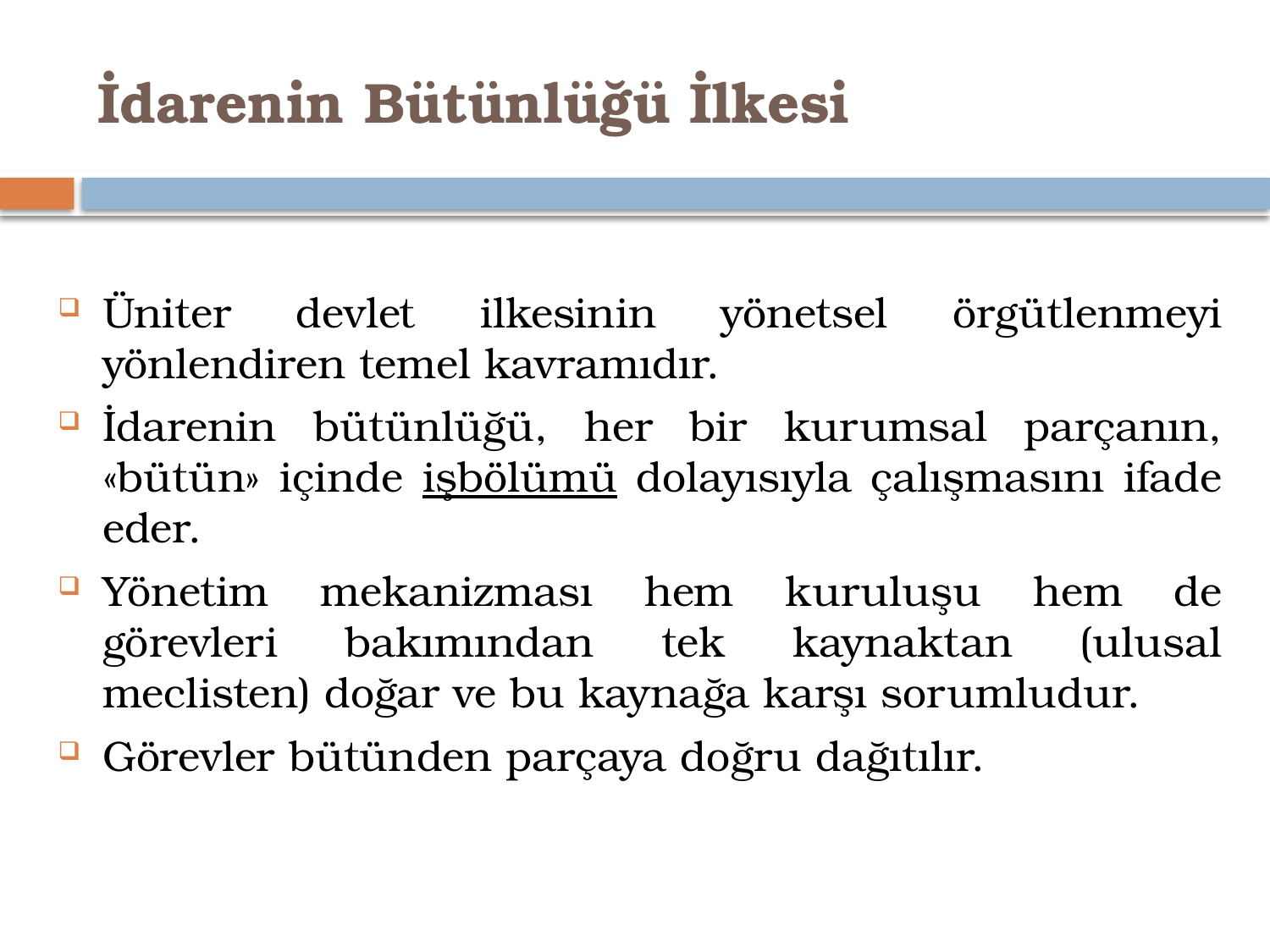

# İdarenin Bütünlüğü İlkesi

Üniter devlet ilkesinin yönetsel örgütlenmeyi yönlendiren temel kavramıdır.
İdarenin bütünlüğü, her bir kurumsal parçanın, «bütün» içinde işbölümü dolayısıyla çalışmasını ifade eder.
Yönetim mekanizması hem kuruluşu hem de görevleri bakımından tek kaynaktan (ulusal meclisten) doğar ve bu kaynağa karşı sorumludur.
Görevler bütünden parçaya doğru dağıtılır.